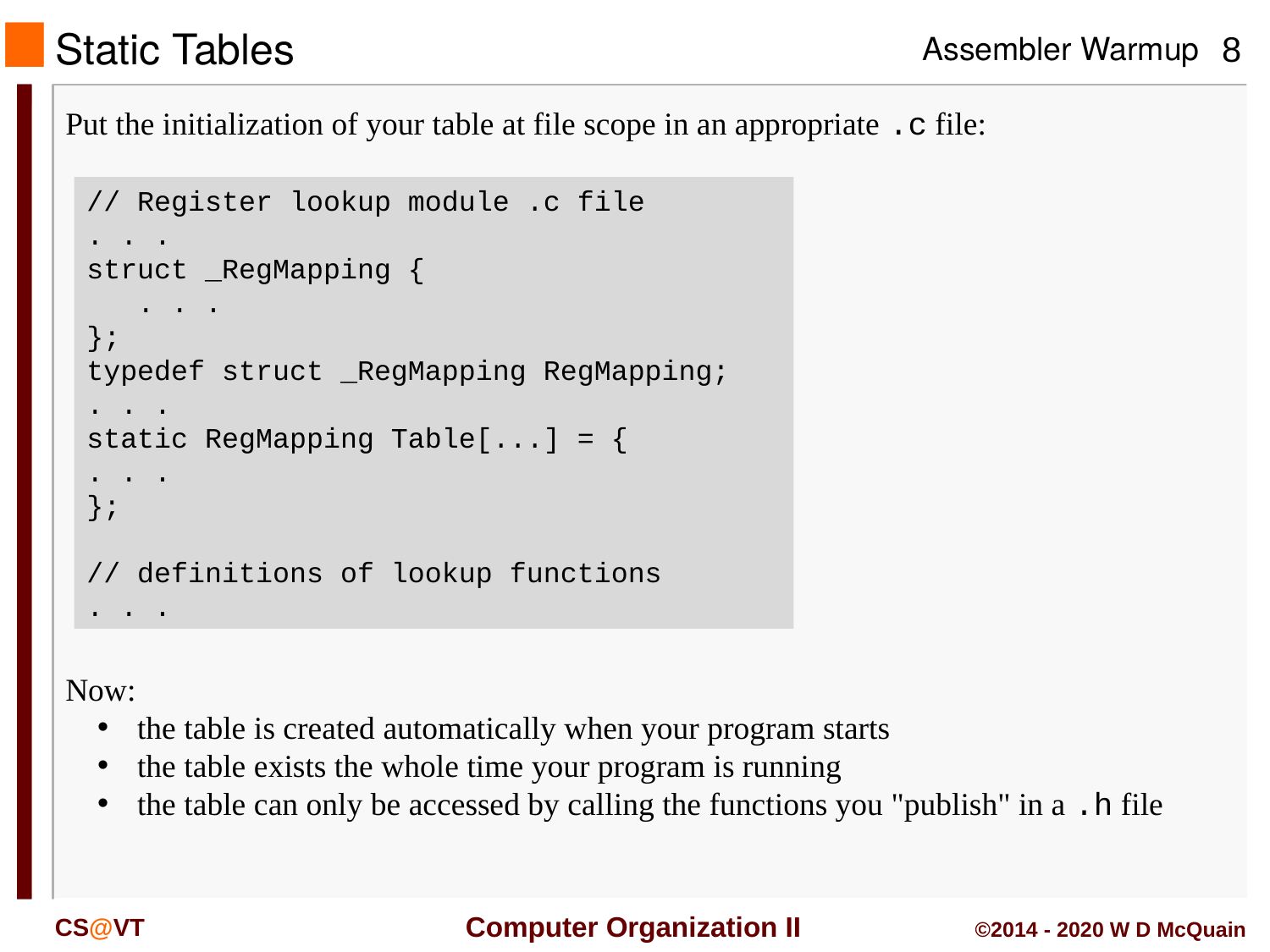

# Static Tables
Put the initialization of your table at file scope in an appropriate .c file:
// Register lookup module .c file
. . .
struct _RegMapping {
   . . .
};
typedef struct _RegMapping RegMapping;
. . .
static RegMapping Table[...] = {
. . .
};

// definitions of lookup functions
. . .
Now:
the table is created automatically when your program starts
the table exists the whole time your program is running
the table can only be accessed by calling the functions you "publish" in a .h file